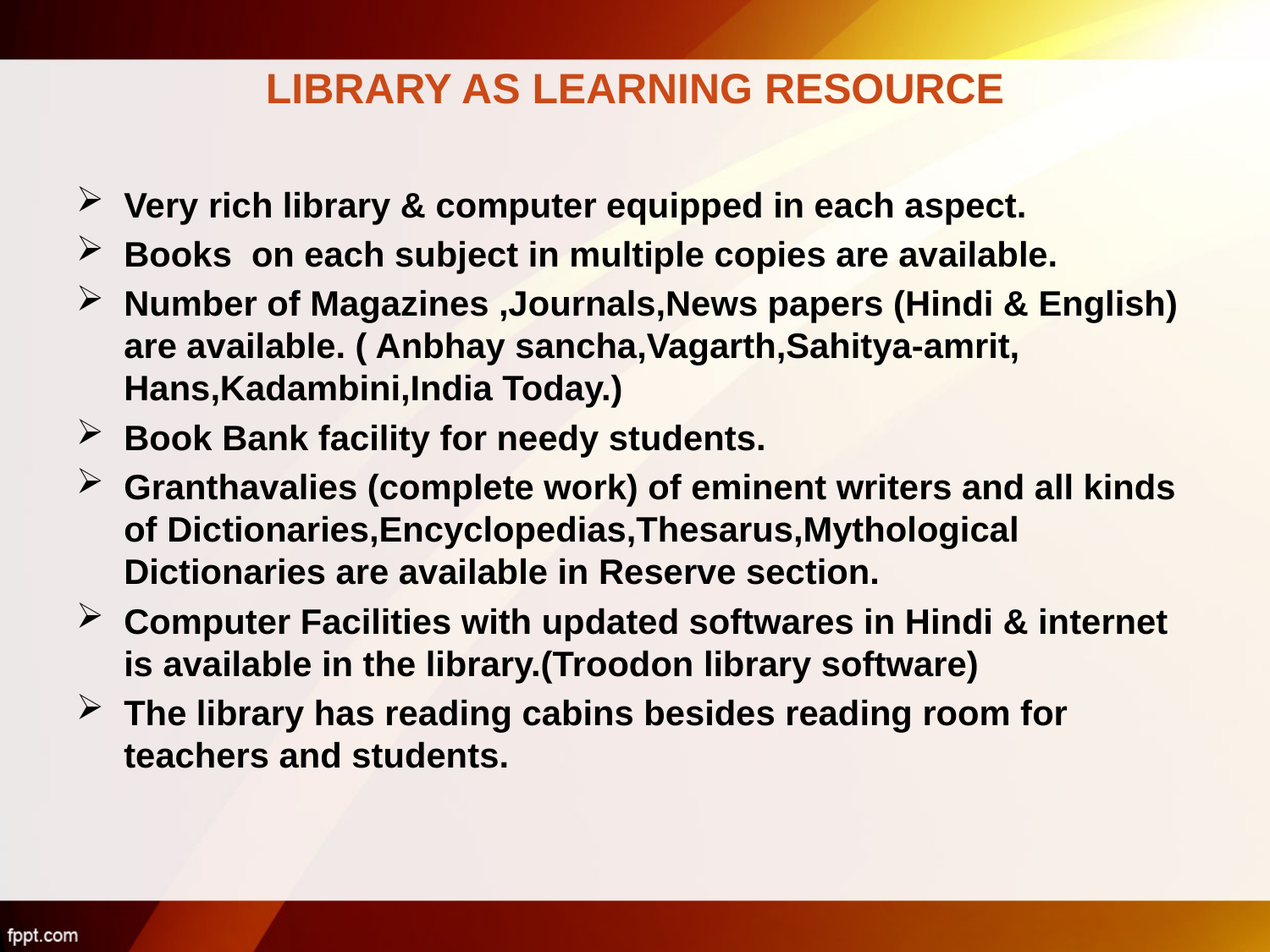

# LIBRARY AS LEARNING RESOURCE
Very rich library & computer equipped in each aspect.
Books  on each subject in multiple copies are available.
Number of Magazines ,Journals,News papers (Hindi & English) are available. ( Anbhay sancha,Vagarth,Sahitya-amrit, Hans,Kadambini,India Today.)
Book Bank facility for needy students.
Granthavalies (complete work) of eminent writers and all kinds of Dictionaries,Encyclopedias,Thesarus,Mythological Dictionaries are available in Reserve section.
Computer Facilities with updated softwares in Hindi & internet is available in the library.(Troodon library software)
The library has reading cabins besides reading room for teachers and students.